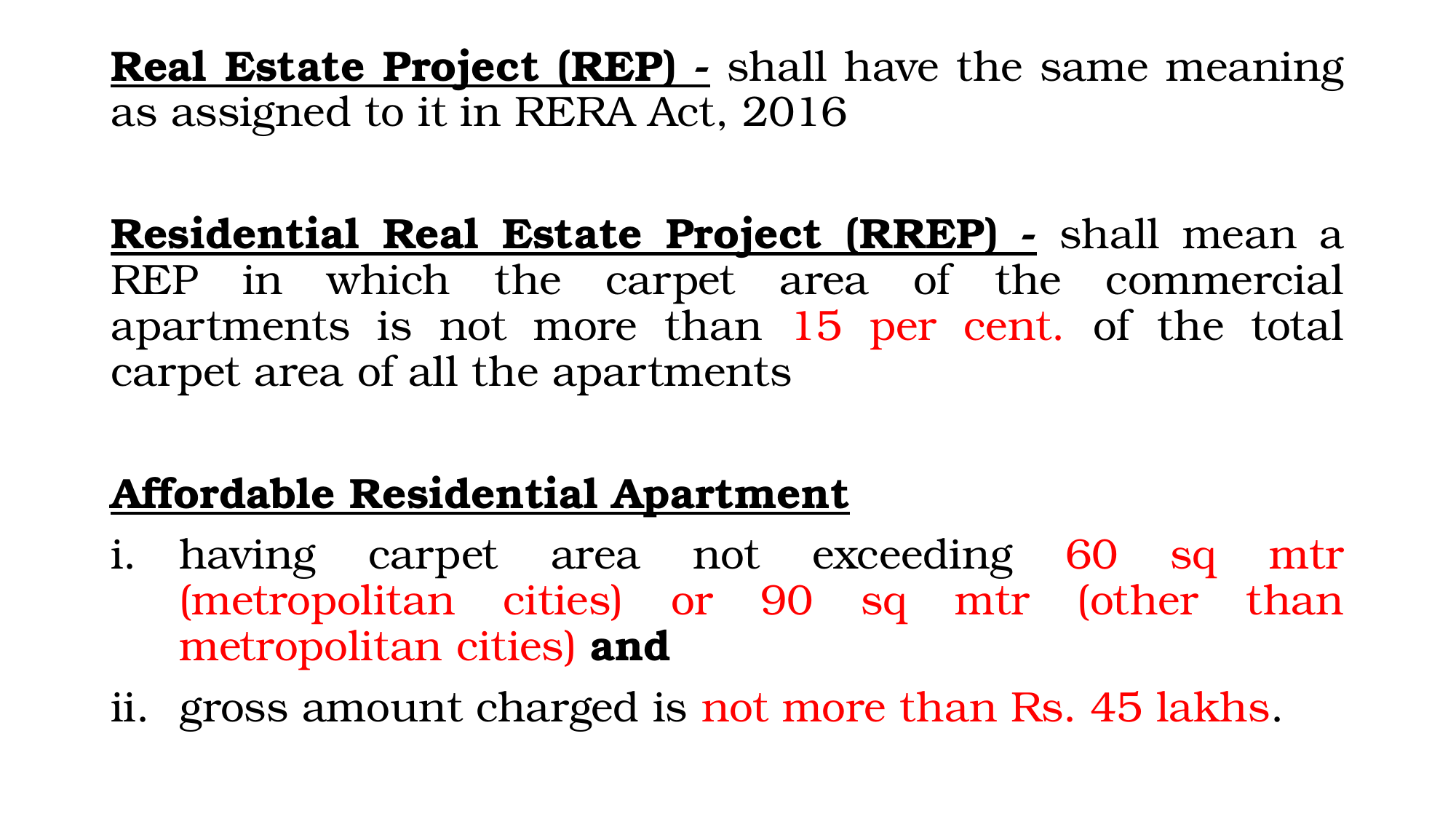

Real Estate Project (REP) - shall have the same meaning as assigned to it in RERA Act, 2016

Residential Real Estate Project (RREP) - shall mean a REP in which the carpet area of the commercial apartments is not more than 15 per cent. of the total carpet area of all the apartments

Affordable Residential Apartment
having carpet area not exceeding 60 sq mtr (metropolitan cities) or 90 sq mtr (other than metropolitan cities) and
gross amount charged is not more than Rs. 45 lakhs.